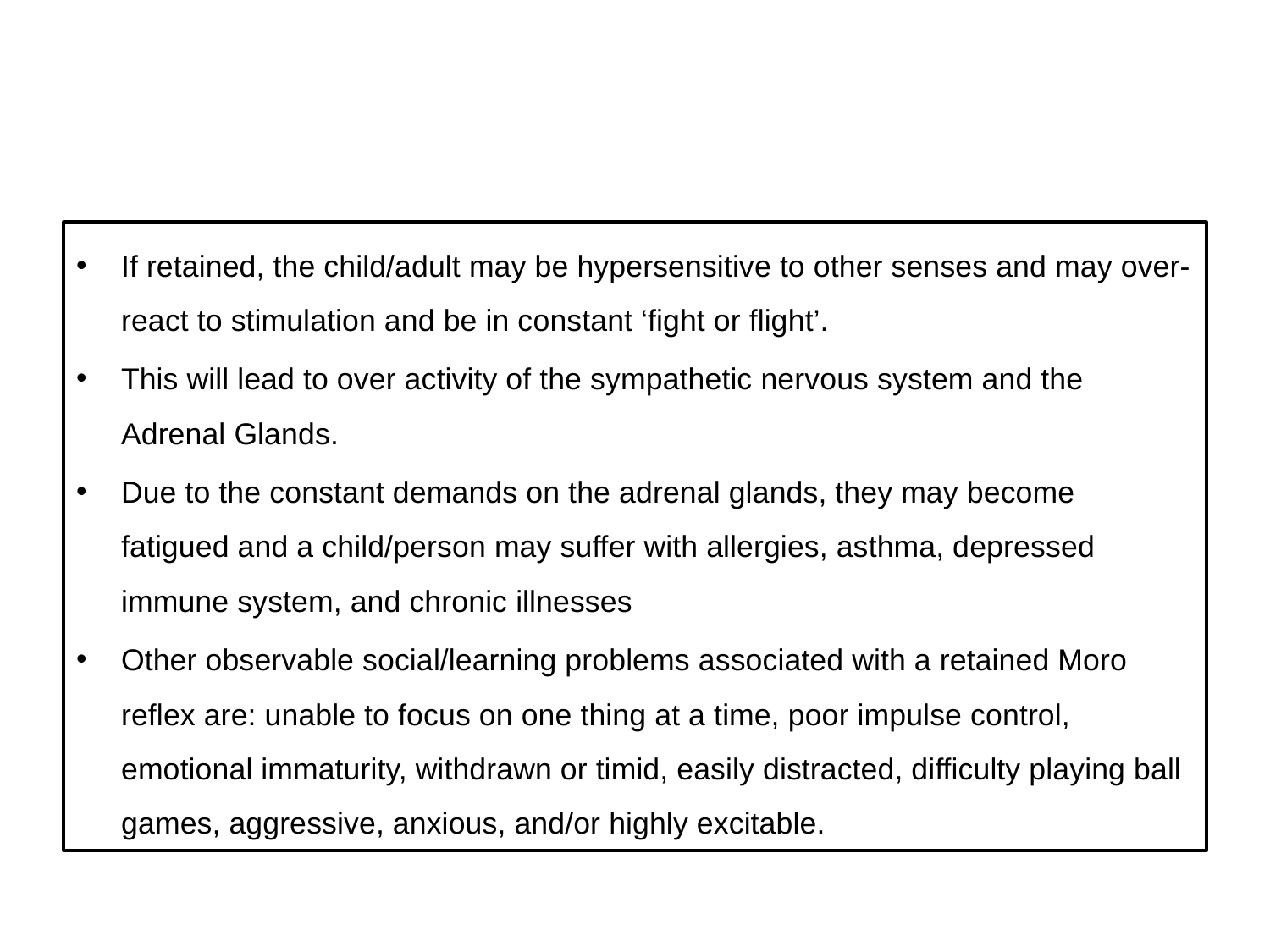

If retained, the child/adult may be hypersensitive to other senses and may over-react to stimulation and be in constant ‘fight or flight’.
This will lead to over activity of the sympathetic nervous system and the Adrenal Glands.
Due to the constant demands on the adrenal glands, they may become fatigued and a child/person may suffer with allergies, asthma, depressed immune system, and chronic illnesses
Other observable social/learning problems associated with a retained Moro reflex are: unable to focus on one thing at a time, poor impulse control, emotional immaturity, withdrawn or timid, easily distracted, difficulty playing ball games, aggressive, anxious, and/or highly excitable.